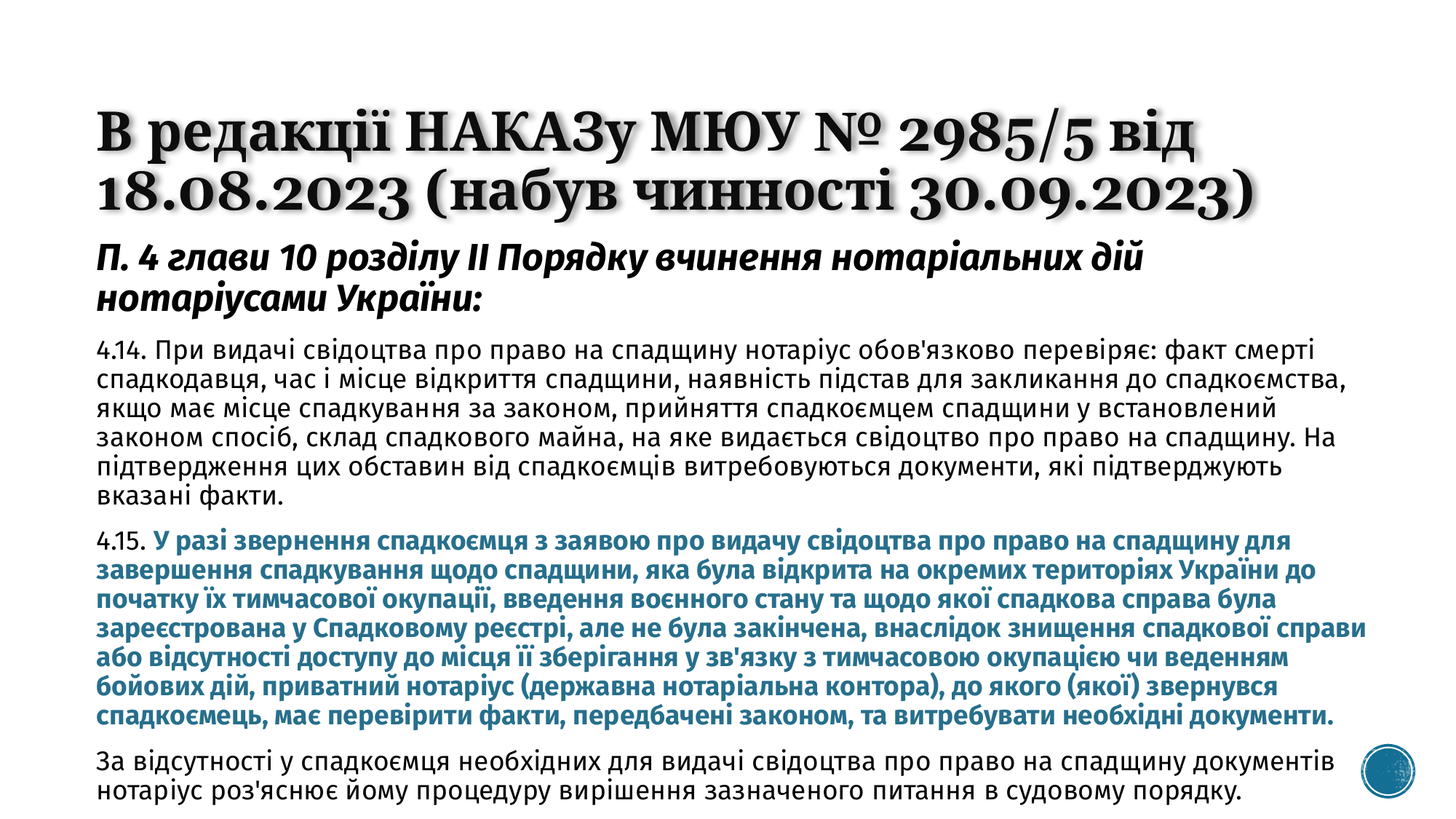

# В редакції НАКАЗу МЮУ № 2985/5 від 18.08.2023 (набув чинності 30.09.2023)
П. 4 глави 10 розділу ІІ Порядку вчинення нотаріальних дій нотаріусами України:
4.14. При видачі свідоцтва про право на спадщину нотаріус обов'язково перевіряє: факт смерті спадкодавця, час і місце відкриття спадщини, наявність підстав для закликання до спадкоємства, якщо має місце спадкування за законом, прийняття спадкоємцем спадщини у встановлений законом спосіб, склад спадкового майна, на яке видається свідоцтво про право на спадщину. На підтвердження цих обставин від спадкоємців витребовуються документи, які підтверджують вказані факти.
4.15. У разі звернення спадкоємця з заявою про видачу свідоцтва про право на спадщину для завершення спадкування щодо спадщини, яка була відкрита на окремих територіях України до початку їх тимчасової окупації, введення воєнного стану та щодо якої спадкова справа була зареєстрована у Спадковому реєстрі, але не була закінчена, внаслідок знищення спадкової справи або відсутності доступу до місця її зберігання у зв'язку з тимчасовою окупацією чи веденням бойових дій, приватний нотаріус (державна нотаріальна контора), до якого (якої) звернувся спадкоємець, має перевірити факти, передбачені законом, та витребувати необхідні документи.
За відсутності у спадкоємця необхідних для видачі свідоцтва про право на спадщину документів нотаріус роз'яснює йому процедуру вирішення зазначеного питання в судовому порядку.